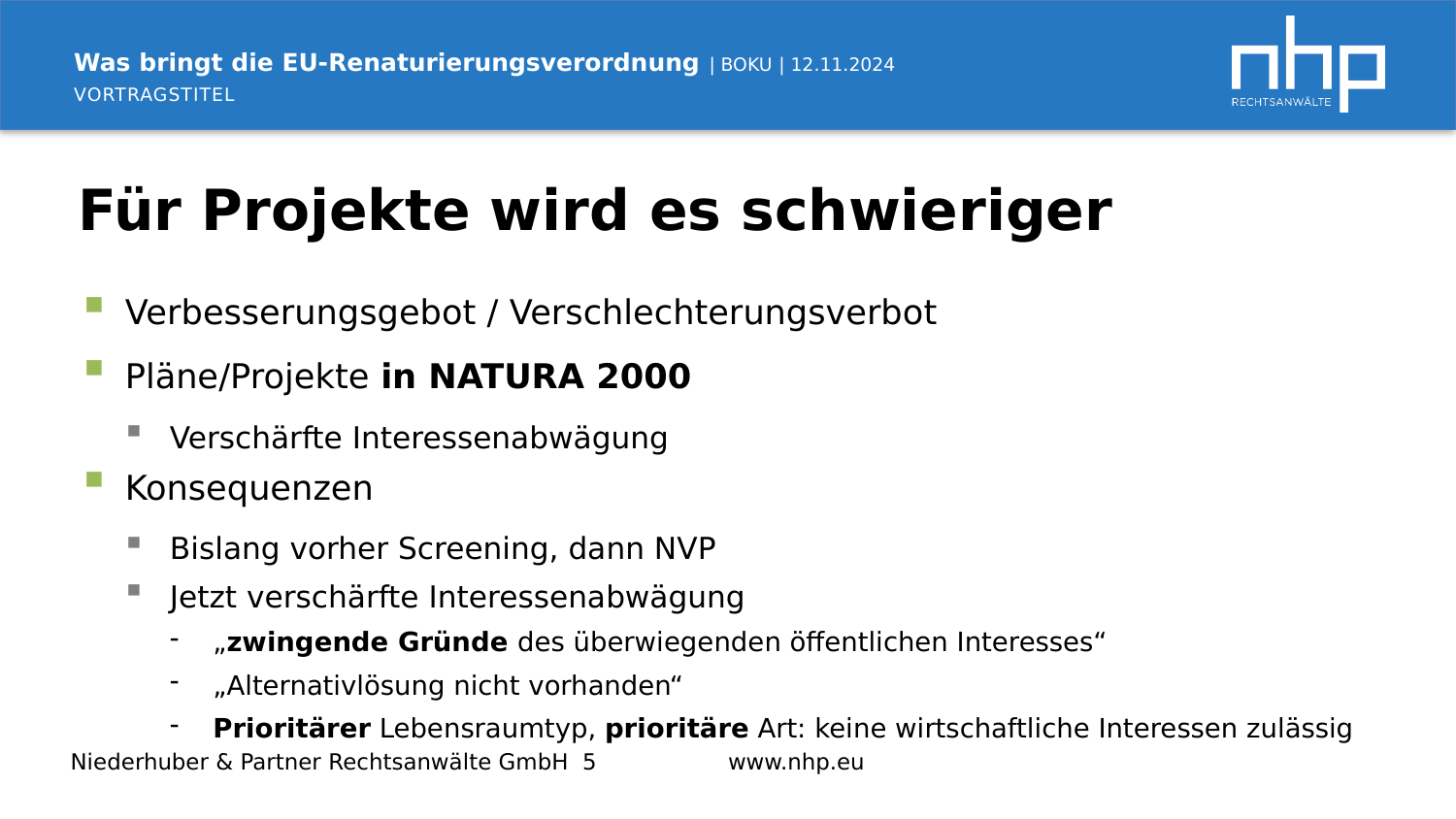

# Für Projekte wird es schwieriger
Verbesserungsgebot / Verschlechterungsverbot
Pläne/Projekte in NATURA 2000
Verschärfte Interessenabwägung
Konsequenzen
Bislang vorher Screening, dann NVP
Jetzt verschärfte Interessenabwägung
„zwingende Gründe des überwiegenden öffentlichen Interesses“
„Alternativlösung nicht vorhanden“
Prioritärer Lebensraumtyp, prioritäre Art: keine wirtschaftliche Interessen zulässig